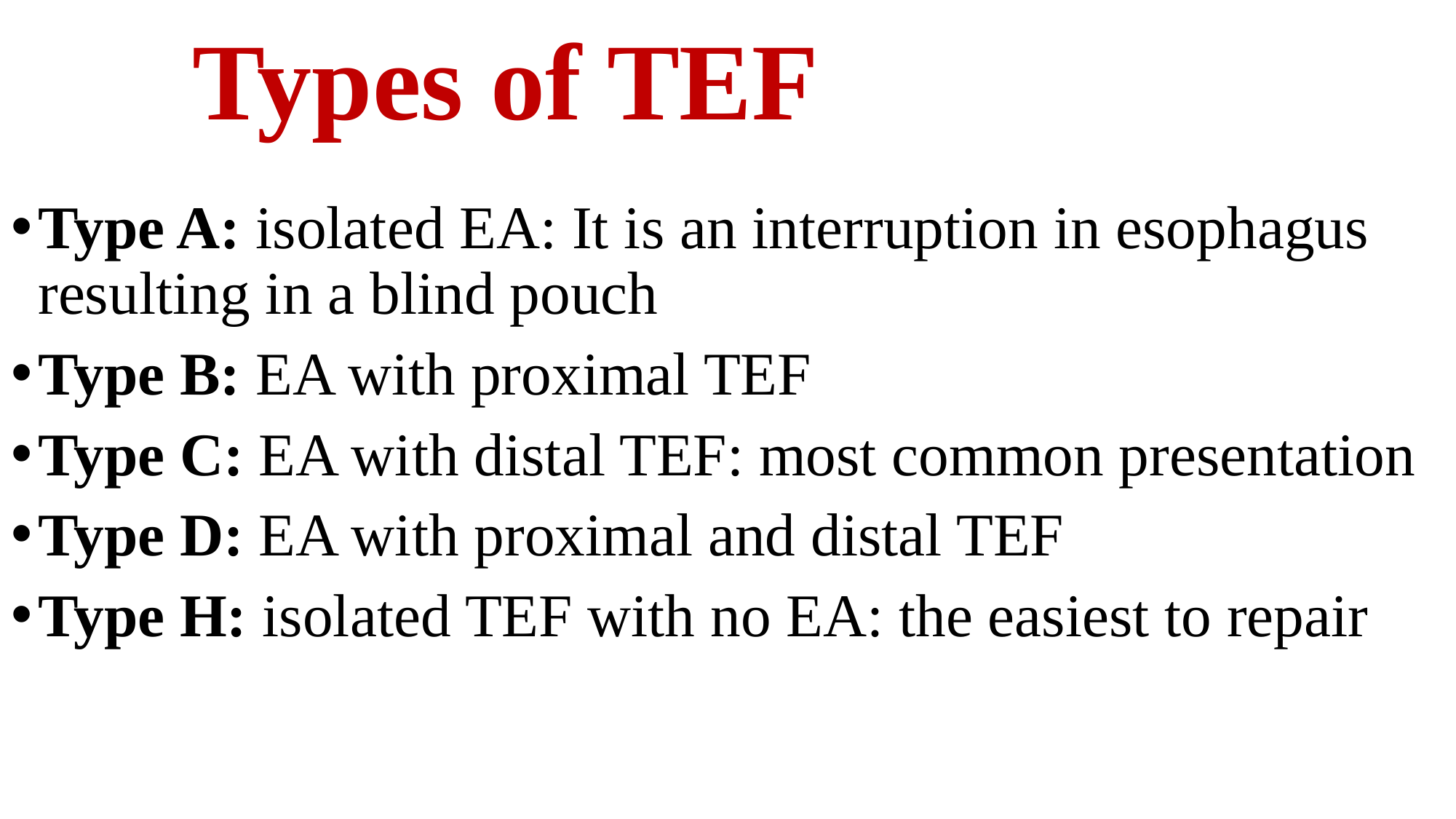

# Types of TEF
Type A: isolated EA: It is an interruption in esophagus resulting in a blind pouch
Type B: EA with proximal TEF
Type C: EA with distal TEF: most common presentation
Type D: EA with proximal and distal TEF
Type H: isolated TEF with no EA: the easiest to repair